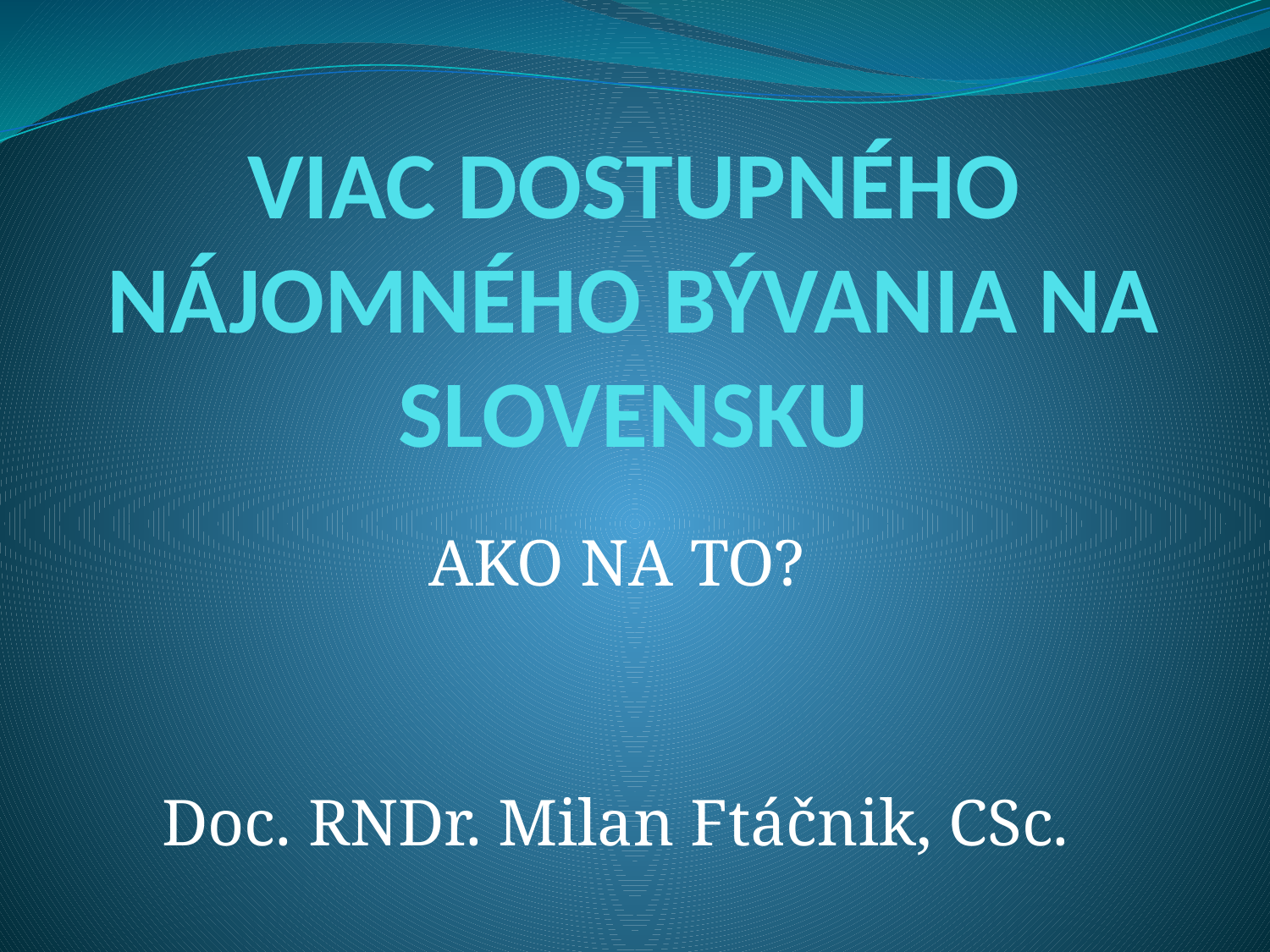

# viac dostupného nájomného bývania na slovensku
ako na to?
Doc. RNDr. Milan Ftáčnik, CSc.